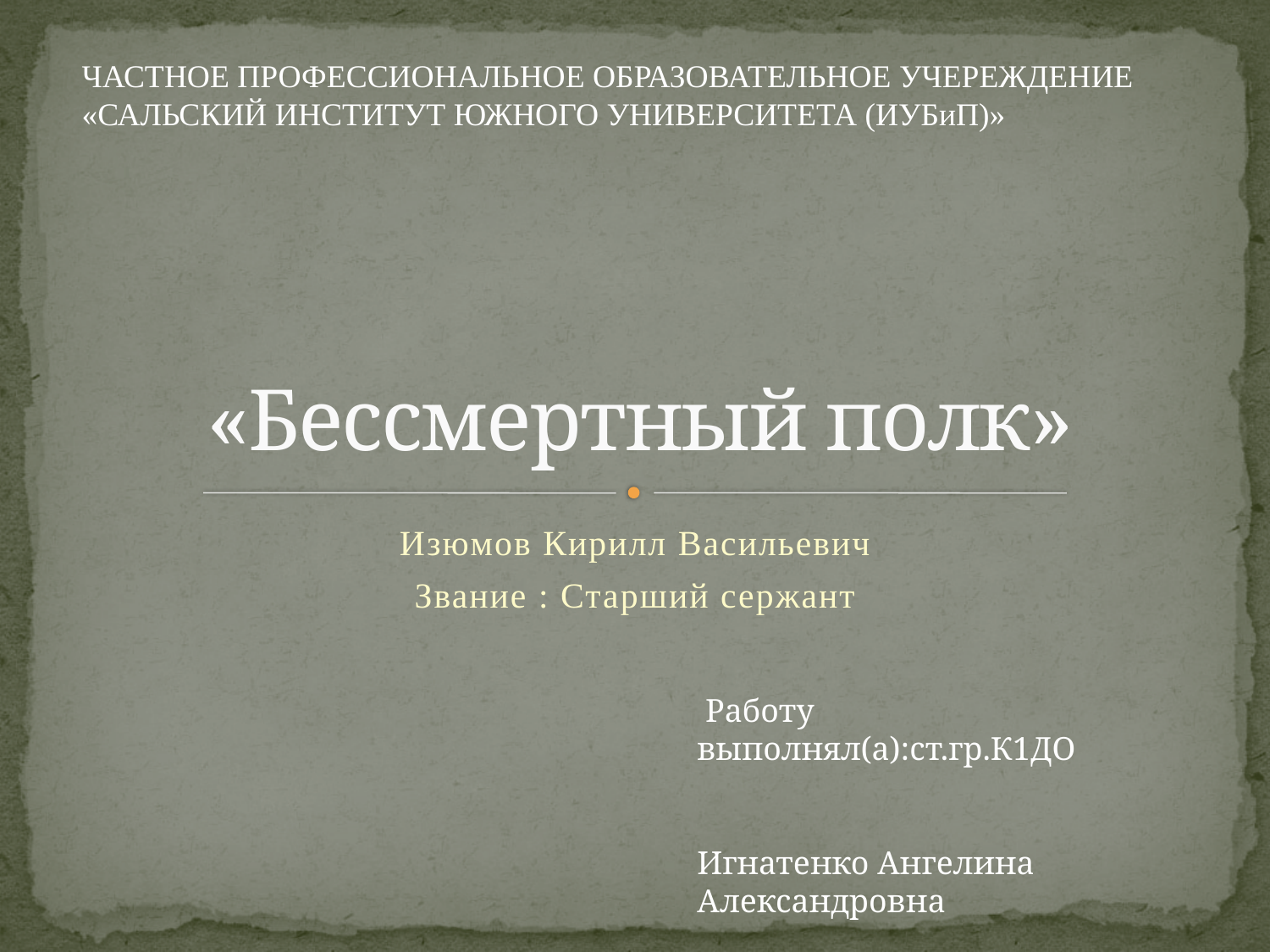

# «Бессмертный полк»
ЧАСТНОЕ ПРОФЕССИОНАЛЬНОЕ ОБРАЗОВАТЕЛЬНОЕ УЧЕРЕЖДЕНИЕ  «САЛЬСКИЙ ИНСТИТУТ ЮЖНОГО УНИВЕРСИТЕТА (ИУБиП)»
Изюмов Кирилл Васильевич
Звание : Старший сержант
 Работу выполнял(а):ст.гр.К1ДО
                                                                                                             Игнатенко Ангелина Александровна